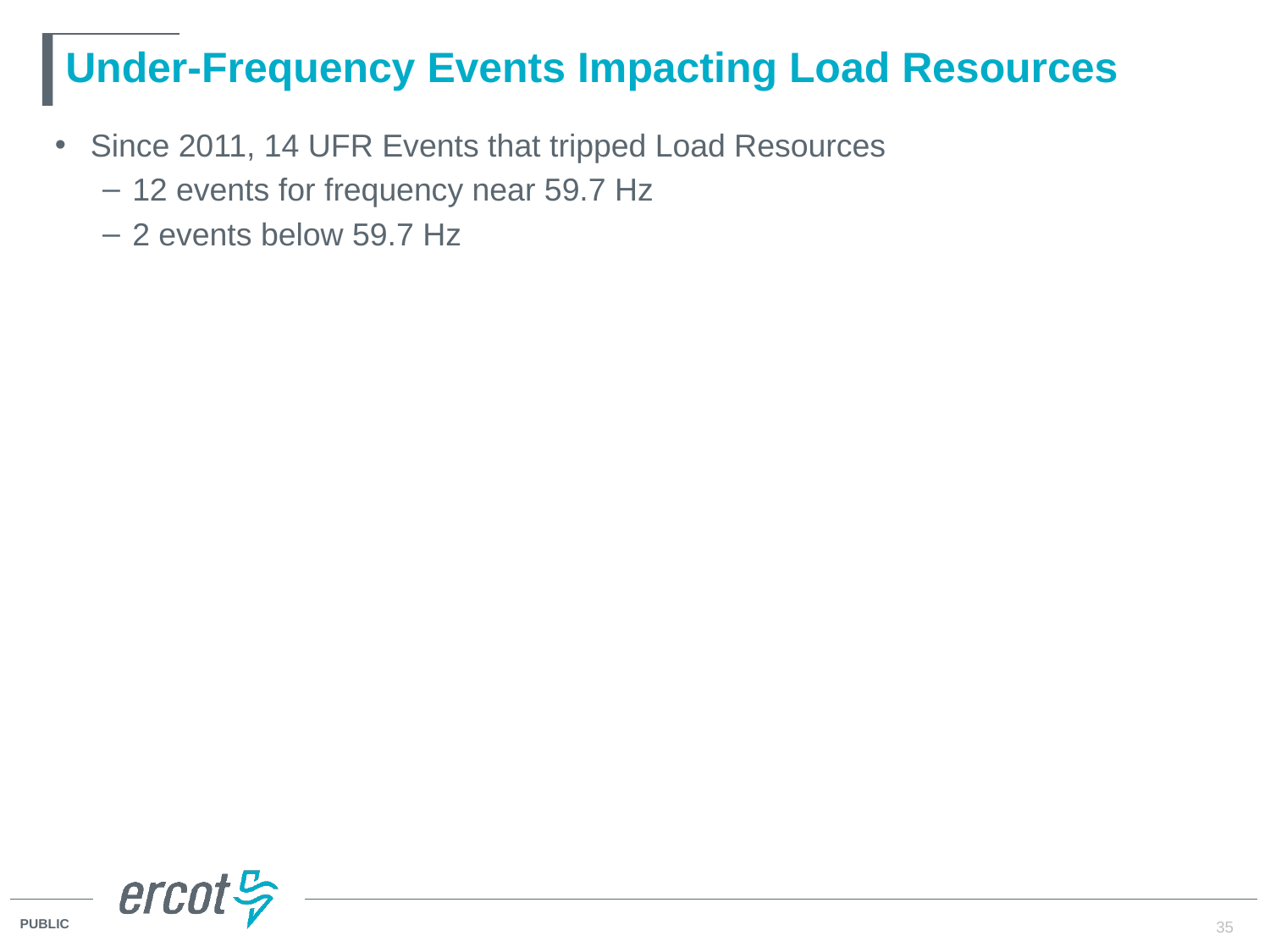

# Under-Frequency Events Impacting Load Resources
Since 2011, 14 UFR Events that tripped Load Resources
12 events for frequency near 59.7 Hz
2 events below 59.7 Hz

35